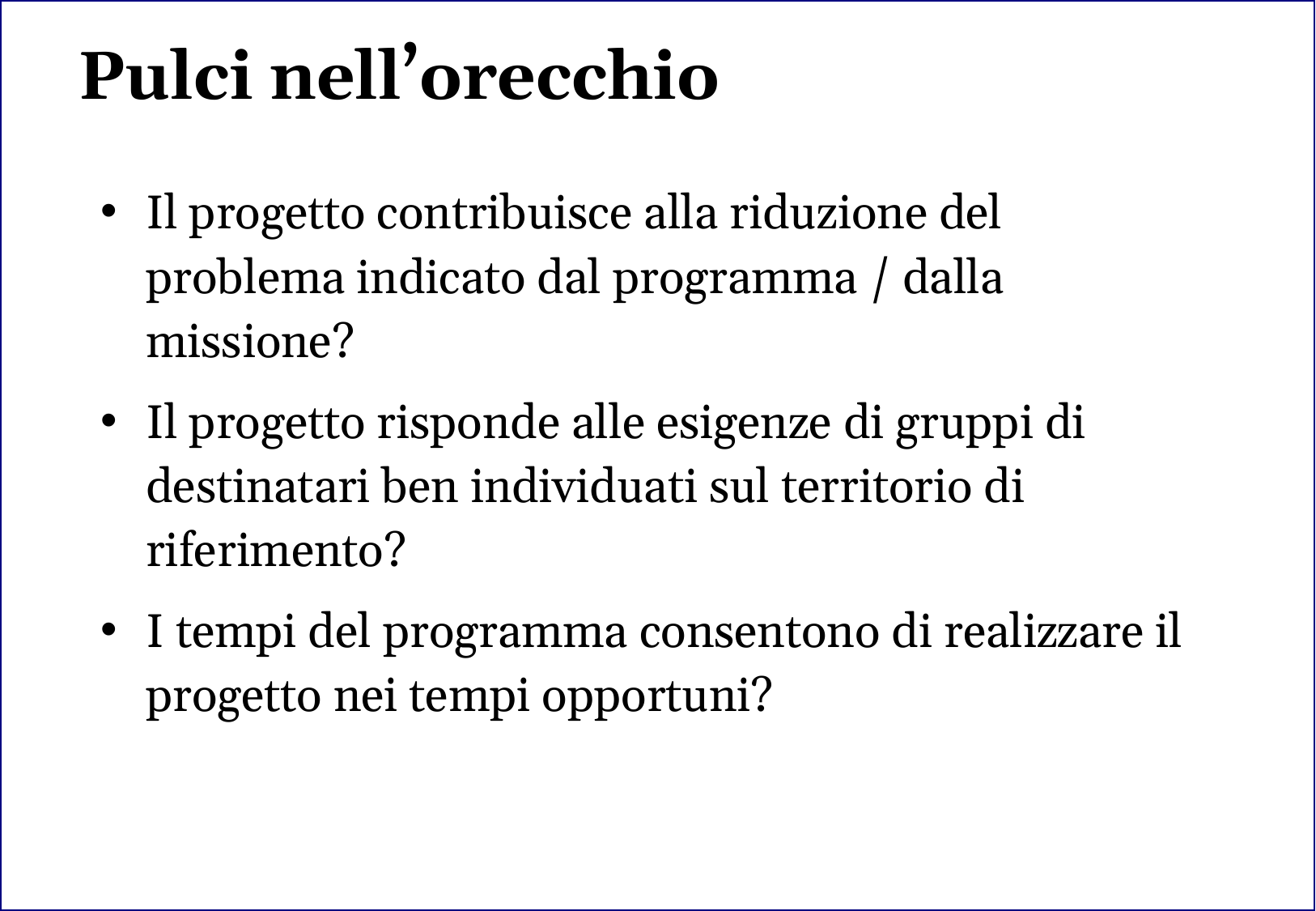

# Pulci nell’orecchio
Il progetto contribuisce alla riduzione del problema indicato dal programma / dalla missione?
Il progetto risponde alle esigenze di gruppi di destinatari ben individuati sul territorio di riferimento?
I tempi del programma consentono di realizzare il progetto nei tempi opportuni?